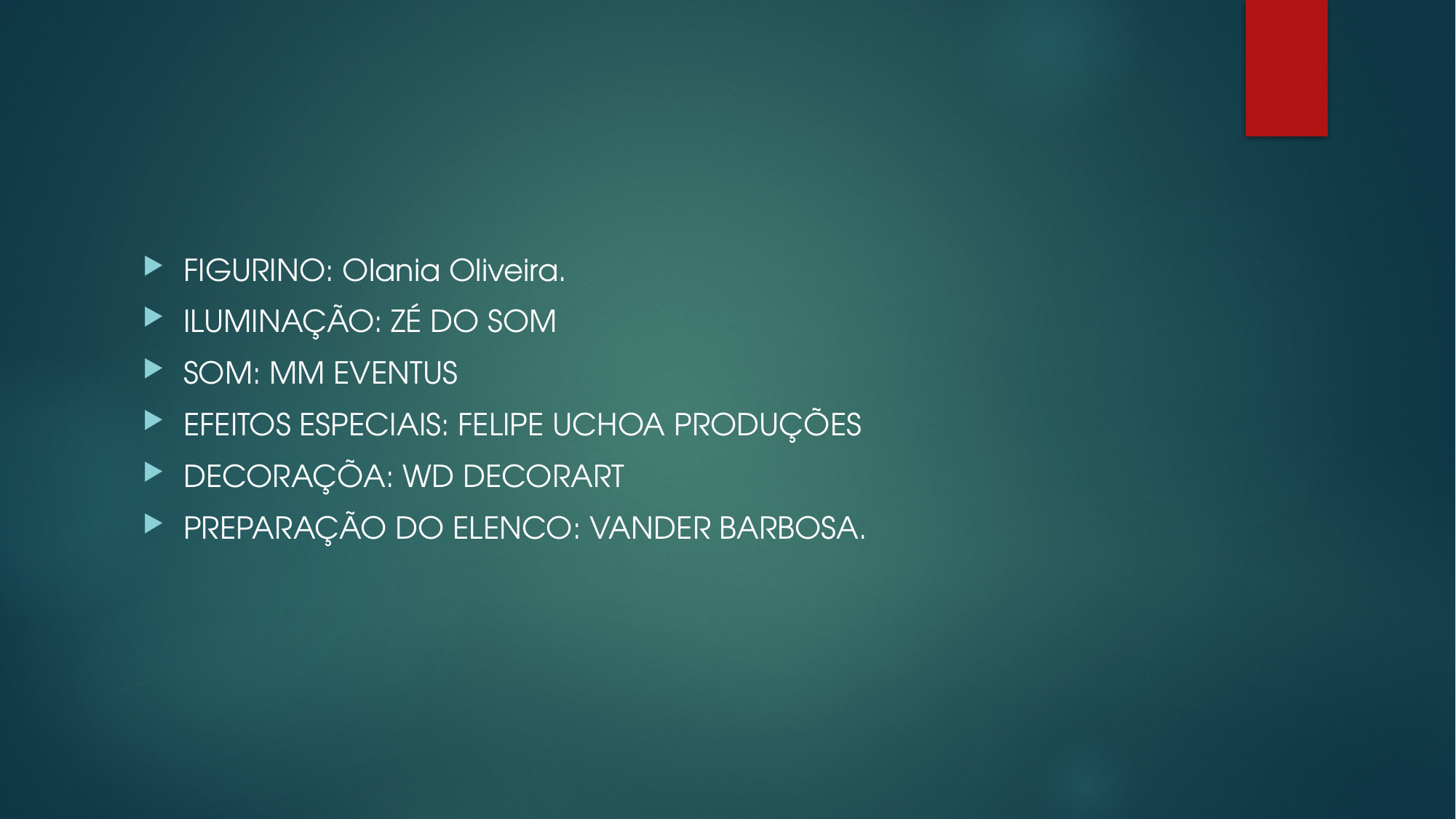

#
FIGURINO: Olania Oliveira.
ILUMINAÇÃO: ZÉ DO SOM
SOM: MM EVENTUS
EFEITOS ESPECIAIS: FELIPE UCHOA PRODUÇÕES
DECORAÇÕA: WD DECORART
PREPARAÇÃO DO ELENCO: VANDER BARBOSA.